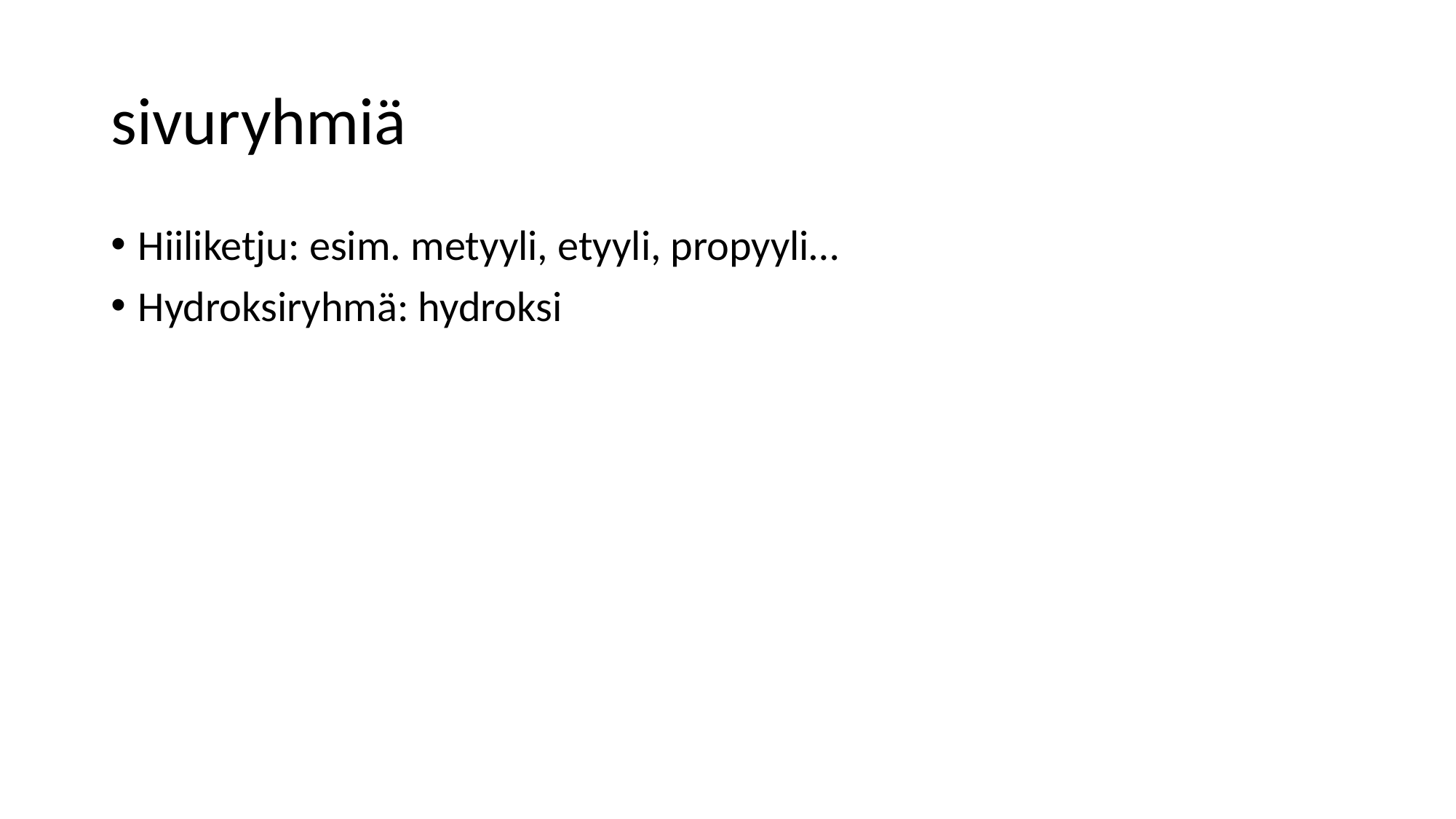

# sivuryhmiä
Hiiliketju: esim. metyyli, etyyli, propyyli…
Hydroksiryhmä: hydroksi